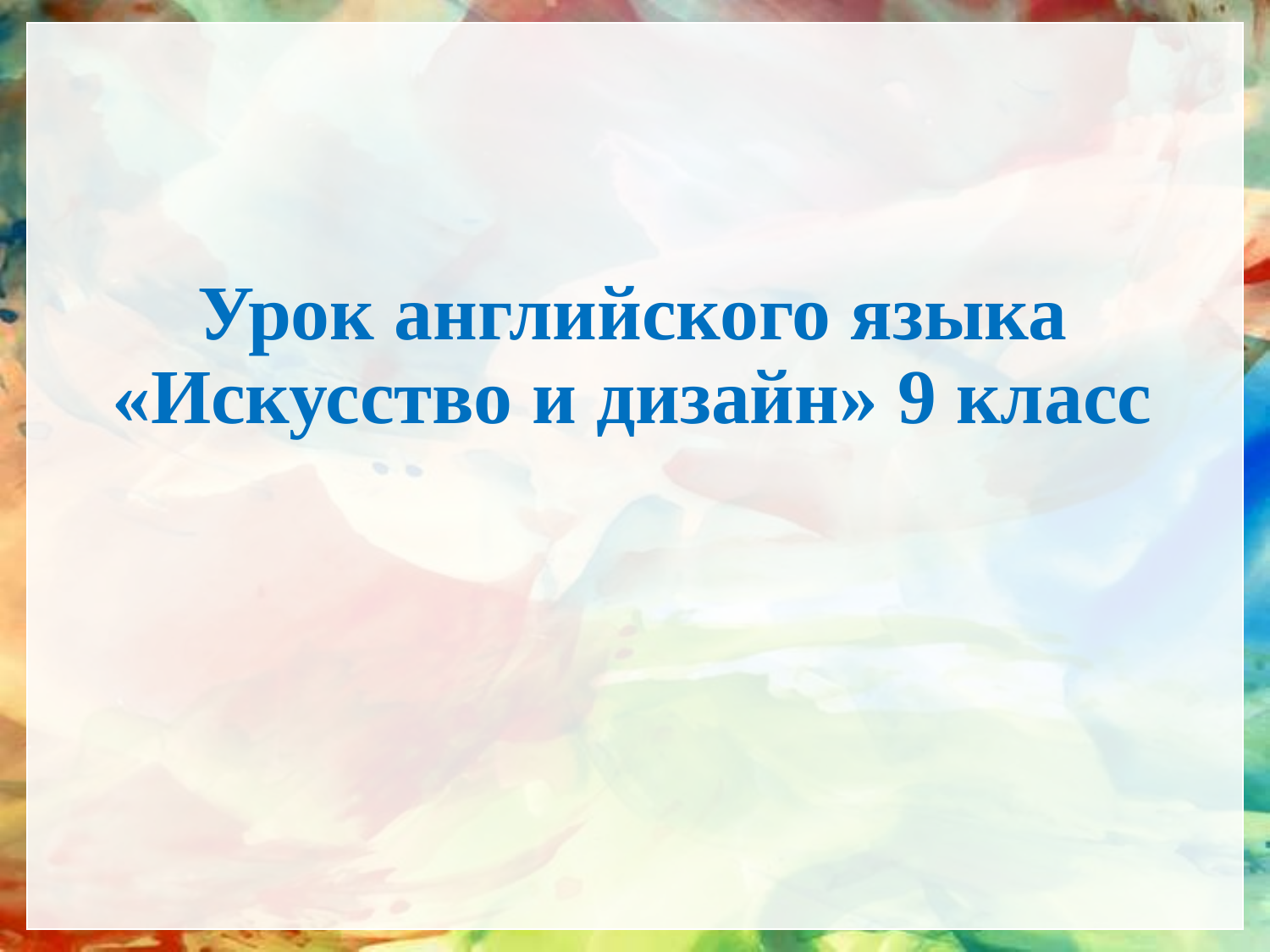

# Урок английского языка «Искусство и дизайн» 9 класс